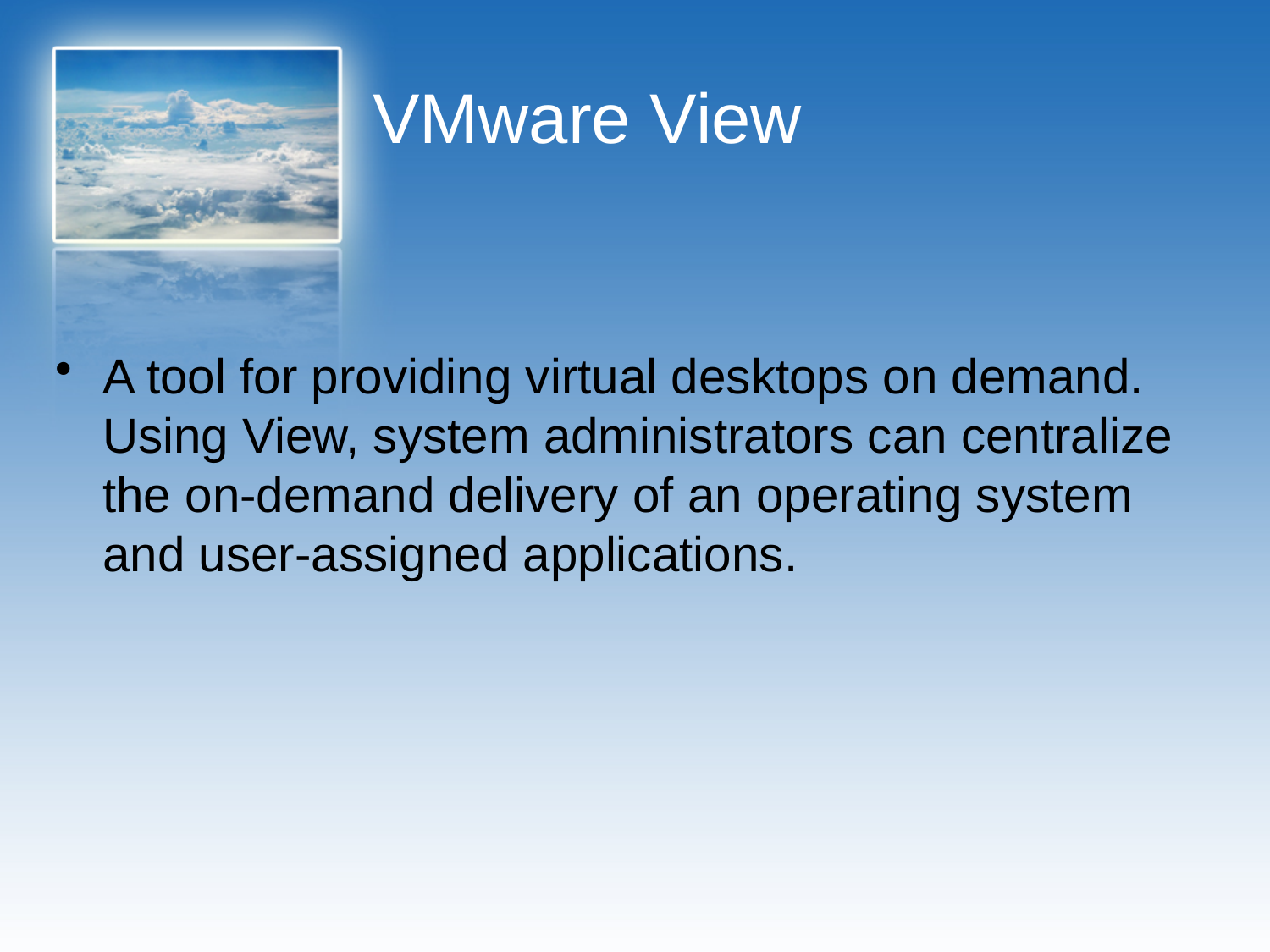

# VMware View
A tool for providing virtual desktops on demand. Using View, system administrators can centralize the on-demand delivery of an operating system and user-assigned applications.